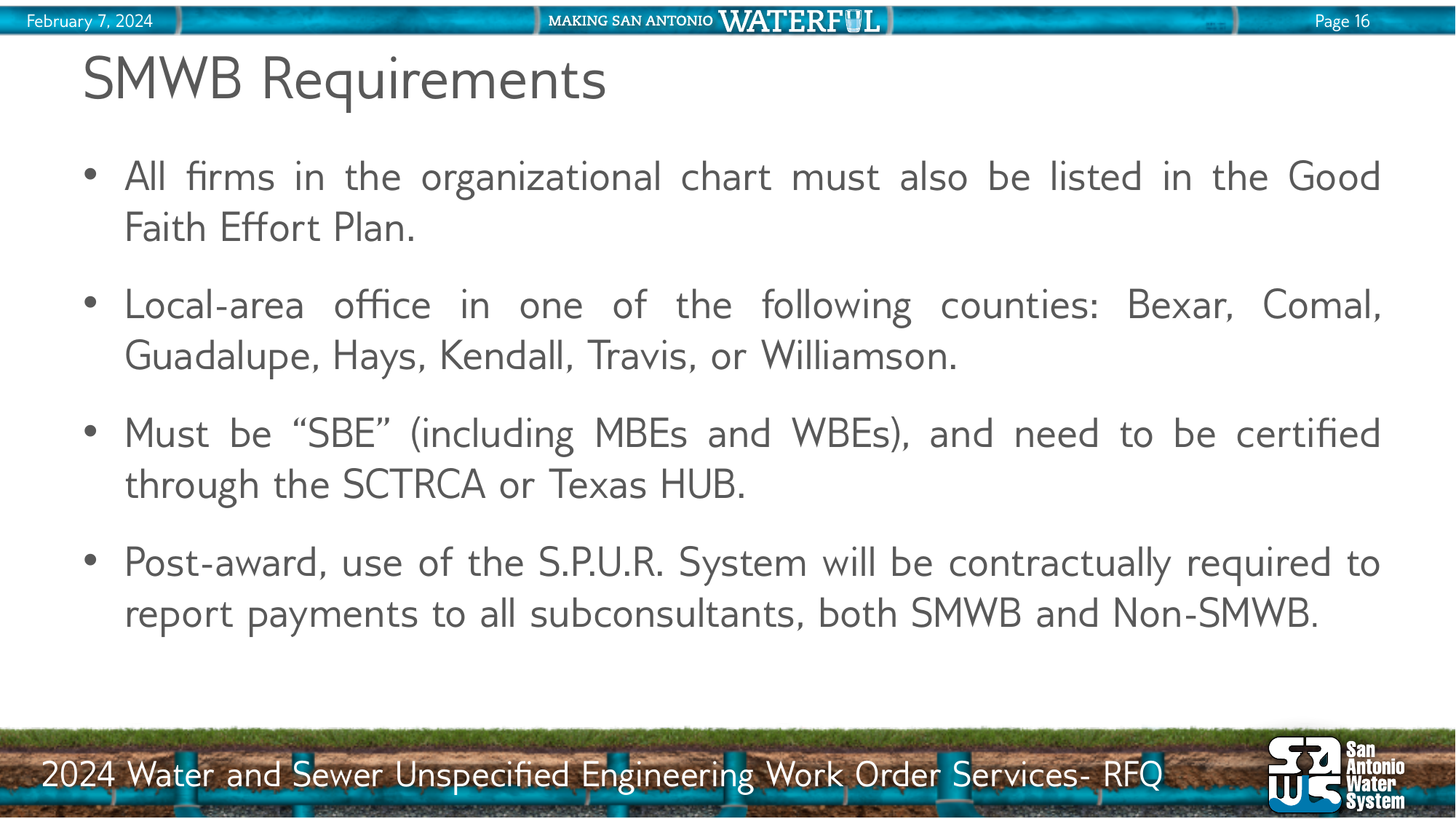

# SMWB Requirements
All firms in the organizational chart must also be listed in the Good Faith Effort Plan.
Local-area office in one of the following counties: Bexar, Comal, Guadalupe, Hays, Kendall, Travis, or Williamson.
Must be “SBE” (including MBEs and WBEs), and need to be certified through the SCTRCA or Texas HUB.
Post-award, use of the S.P.U.R. System will be contractually required to report payments to all subconsultants, both SMWB and Non-SMWB.